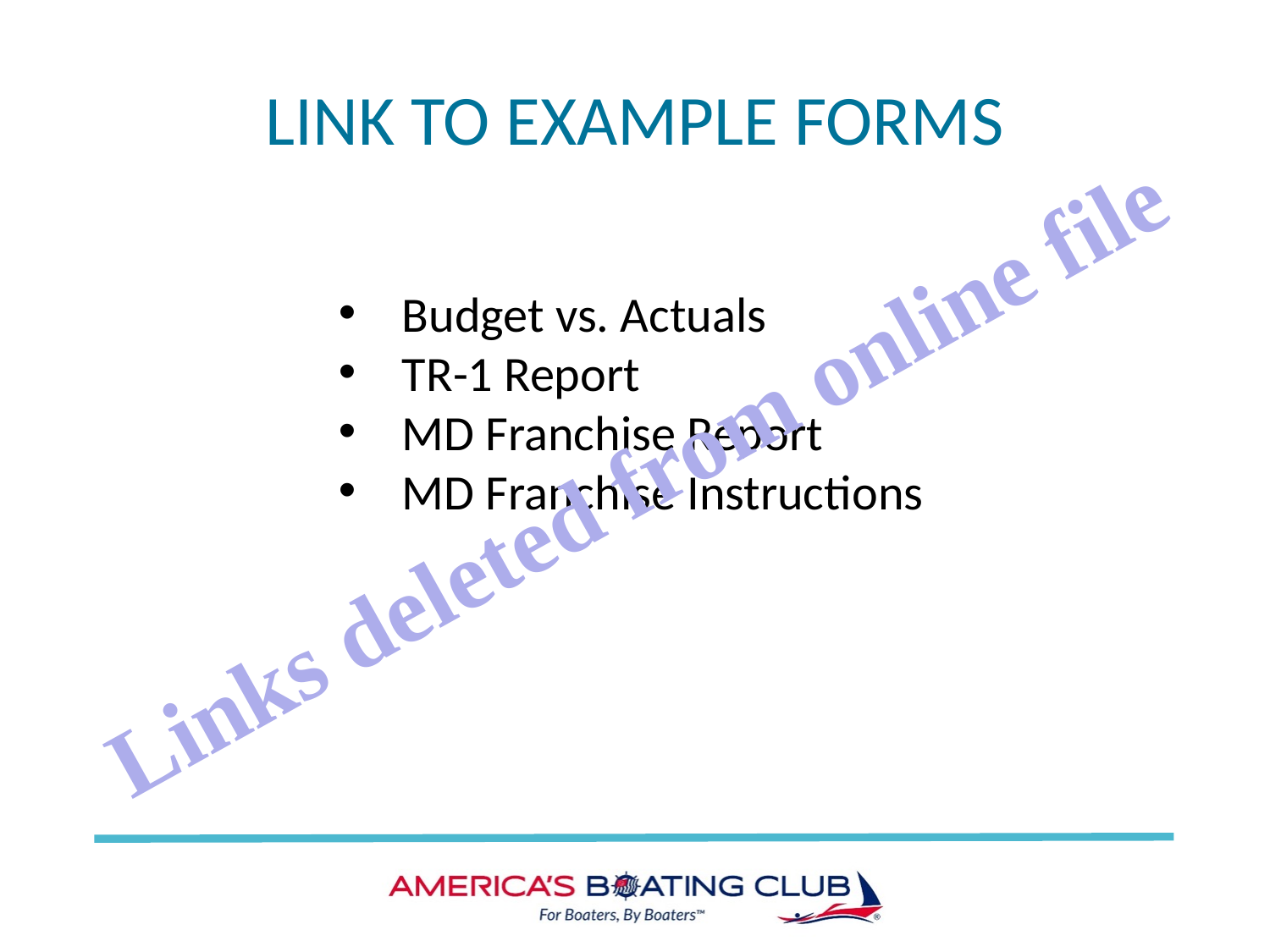

# LINK TO EXAMPLE FORMS
Budget vs. Actuals
TR-1 Report
MD Franchise Report
MD Franchise Instructions
Links deleted from online file